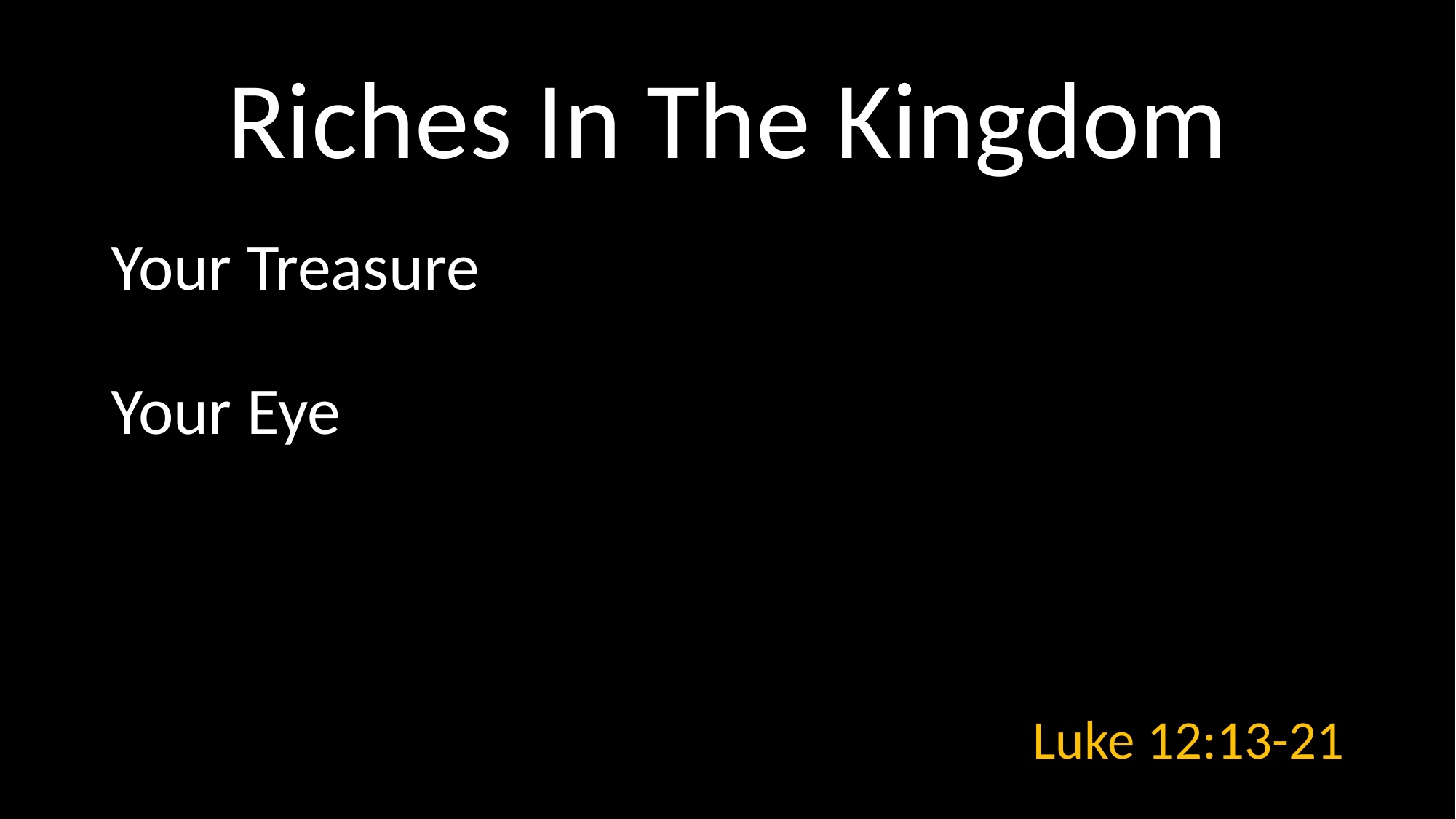

# Riches In The Kingdom
Your Treasure
Your Eye
Luke 12:13-21